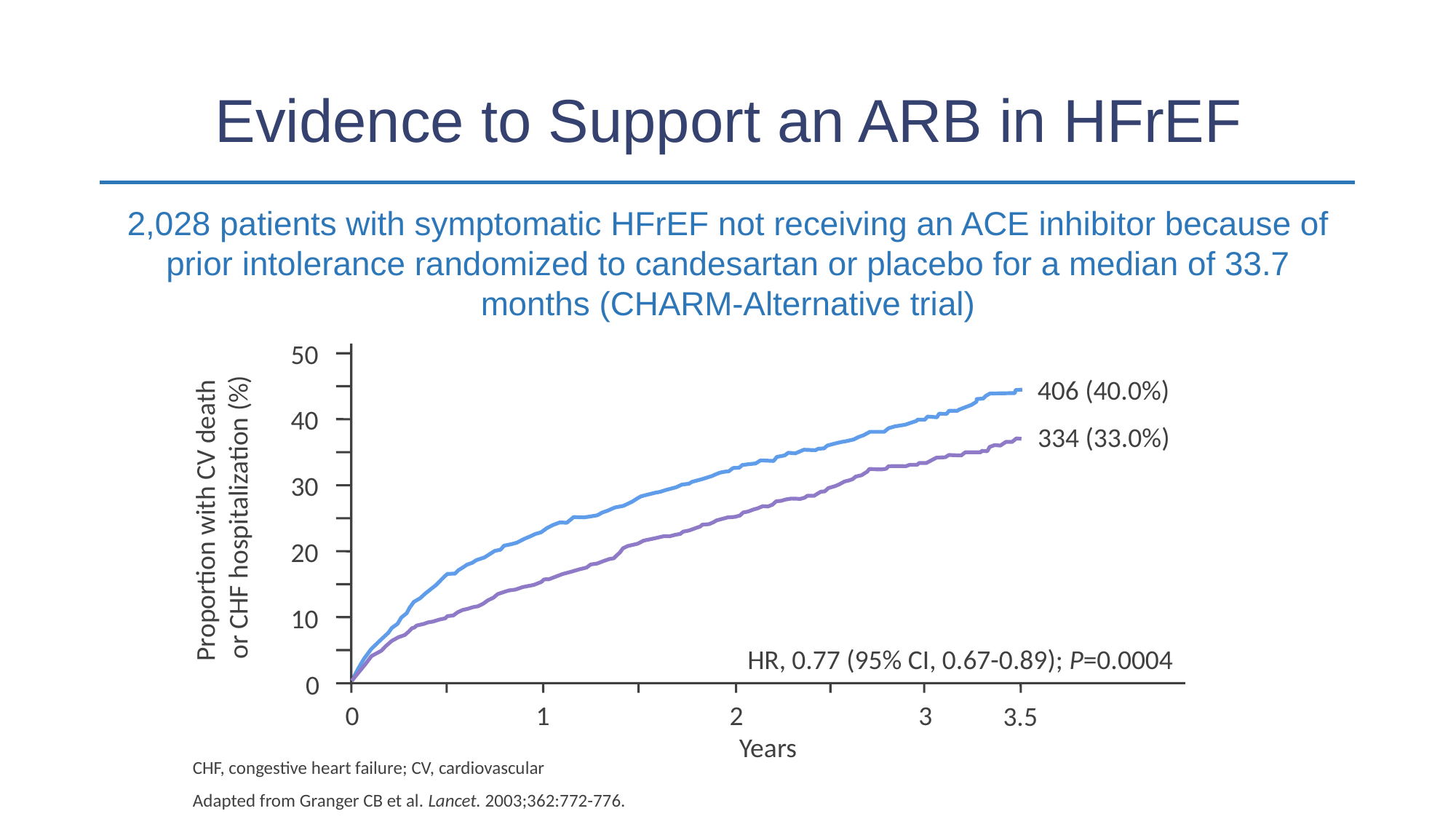

# Evidence to Support an ARB in HFrEF
2,028 patients with symptomatic HFrEF not receiving an ACE inhibitor because of prior intolerance randomized to candesartan or placebo for a median of 33.7 months (CHARM-Alternative trial)
50

406 (40.0%)

40

334 (33.0%)

30

Proportion with CV death
or CHF hospitalization (%)

20

10

HR, 0.77 (95% CI, 0.67-0.89); P=0.0004

0

0
1
2
3
3.5
Years
CHF, congestive heart failure; CV, cardiovascular
Adapted from Granger CB et al. Lancet. 2003;362:772-776.